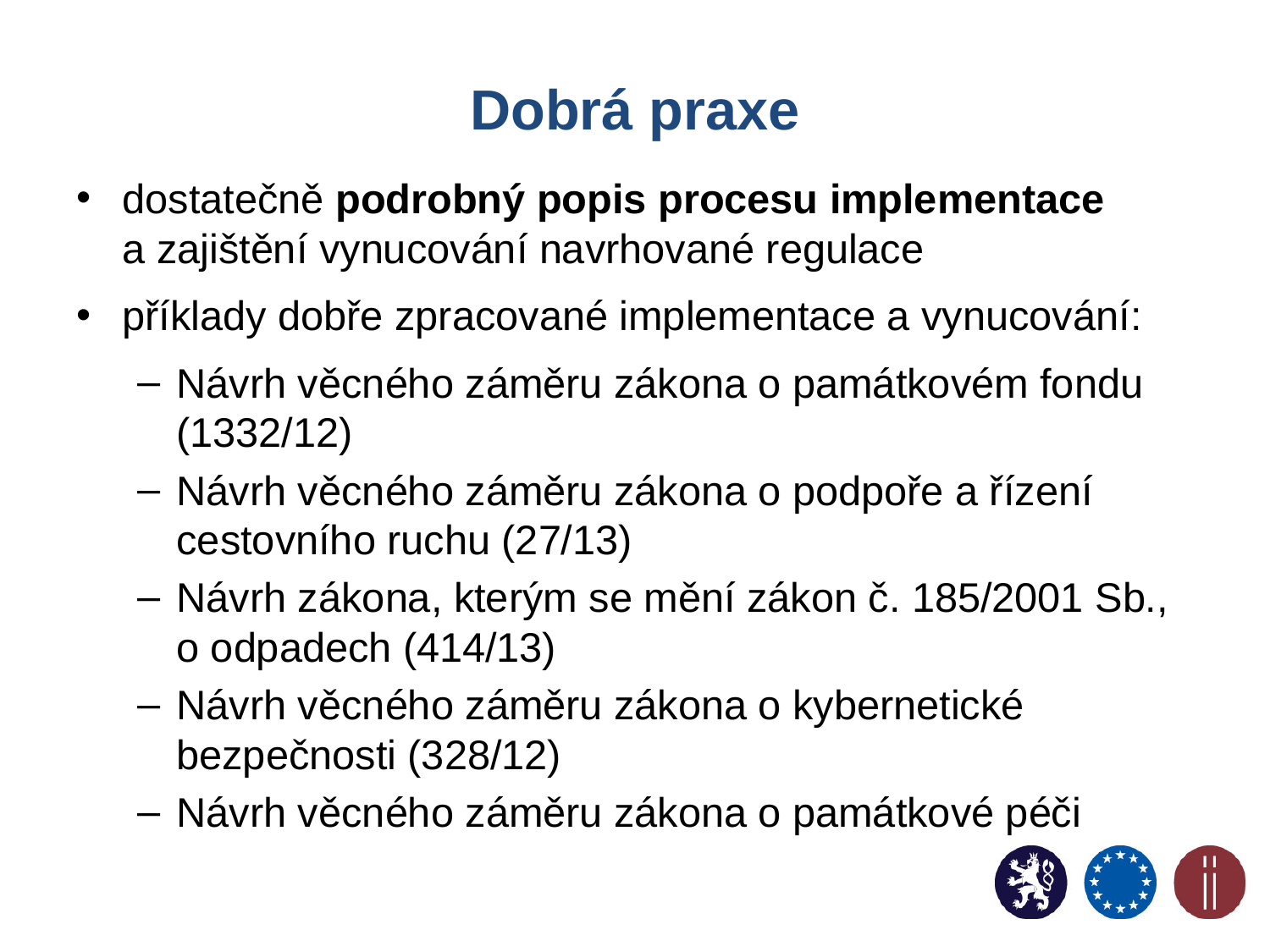

# Dobrá praxe
dostatečně podrobný popis procesu implementace
a zajištění vynucování navrhované regulace
příklady dobře zpracované implementace a vynucování:
Návrh věcného záměru zákona o památkovém fondu (1332/12)
Návrh věcného záměru zákona o podpoře a řízení cestovního ruchu (27/13)
Návrh zákona, kterým se mění zákon č. 185/2001 Sb., o odpadech (414/13)
Návrh věcného záměru zákona o kybernetické bezpečnosti (328/12)
Návrh věcného záměru zákona o památkové péči